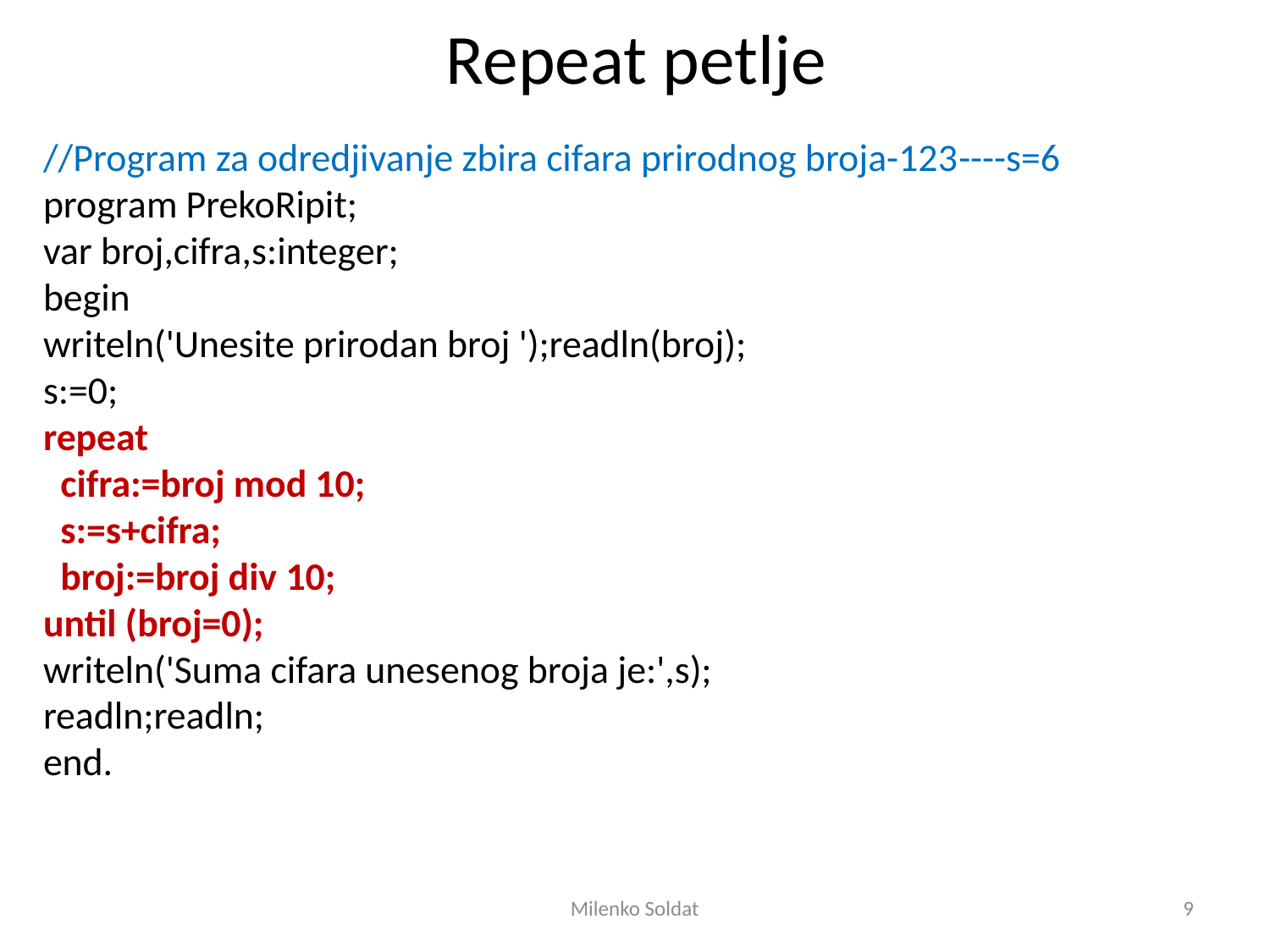

# Repeat petlje
//Program za odredjivanje zbira cifara prirodnog broja-123----s=6
program PrekoRipit;
var broj,cifra,s:integer;
begin
writeln('Unesite prirodan broj ');readln(broj);
s:=0;
repeat
  cifra:=broj mod 10;
  s:=s+cifra;
  broj:=broj div 10;
until (broj=0);
writeln('Suma cifara unesenog broja je:',s);
readln;readln;
end.
Milenko Soldat
9